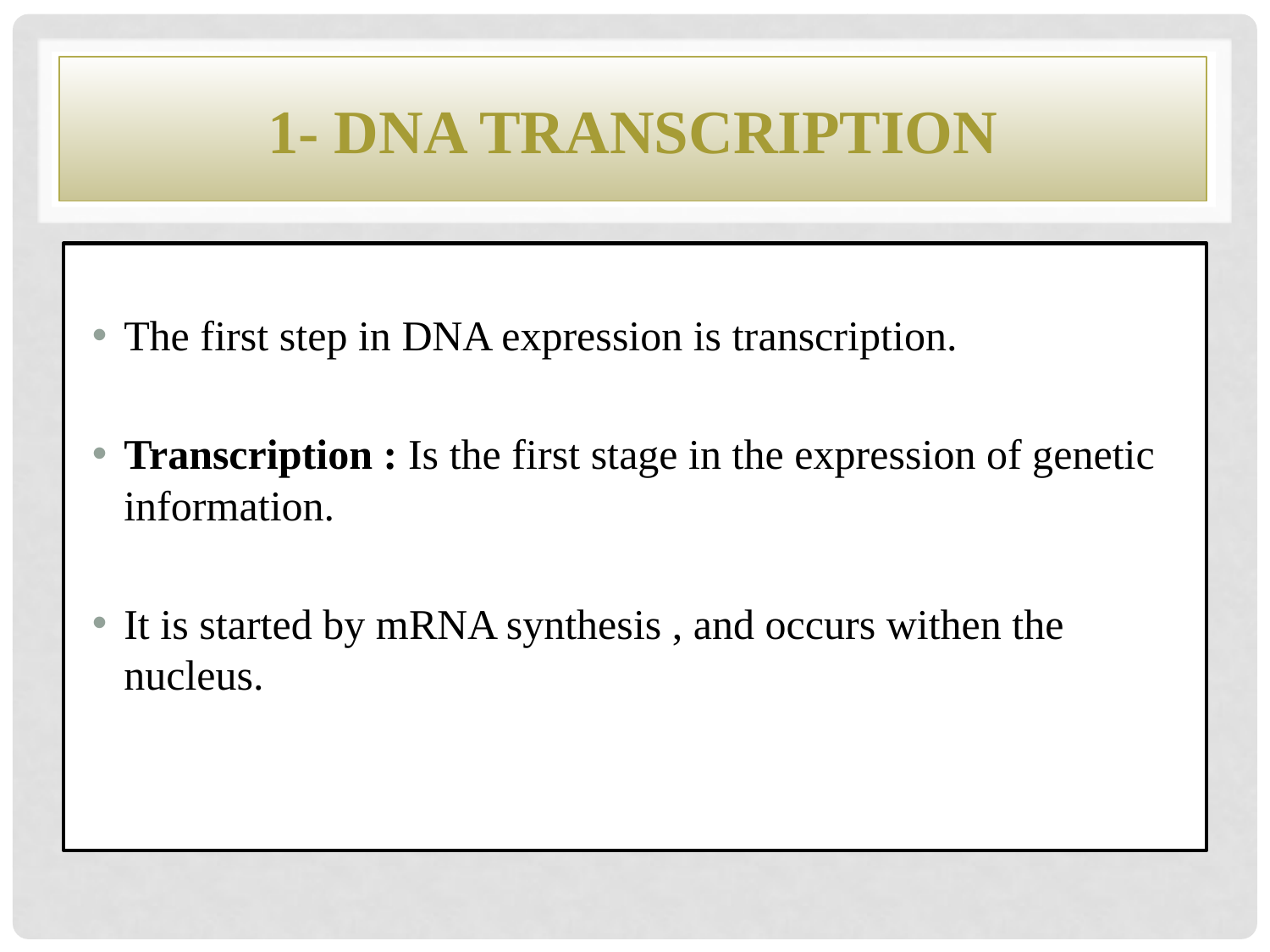

# 1- DNA Transcription

The first step in DNA expression is transcription.

Transcription : Is the first stage in the expression of genetic information.

It is started by mRNA synthesis , and occurs withen the nucleus.